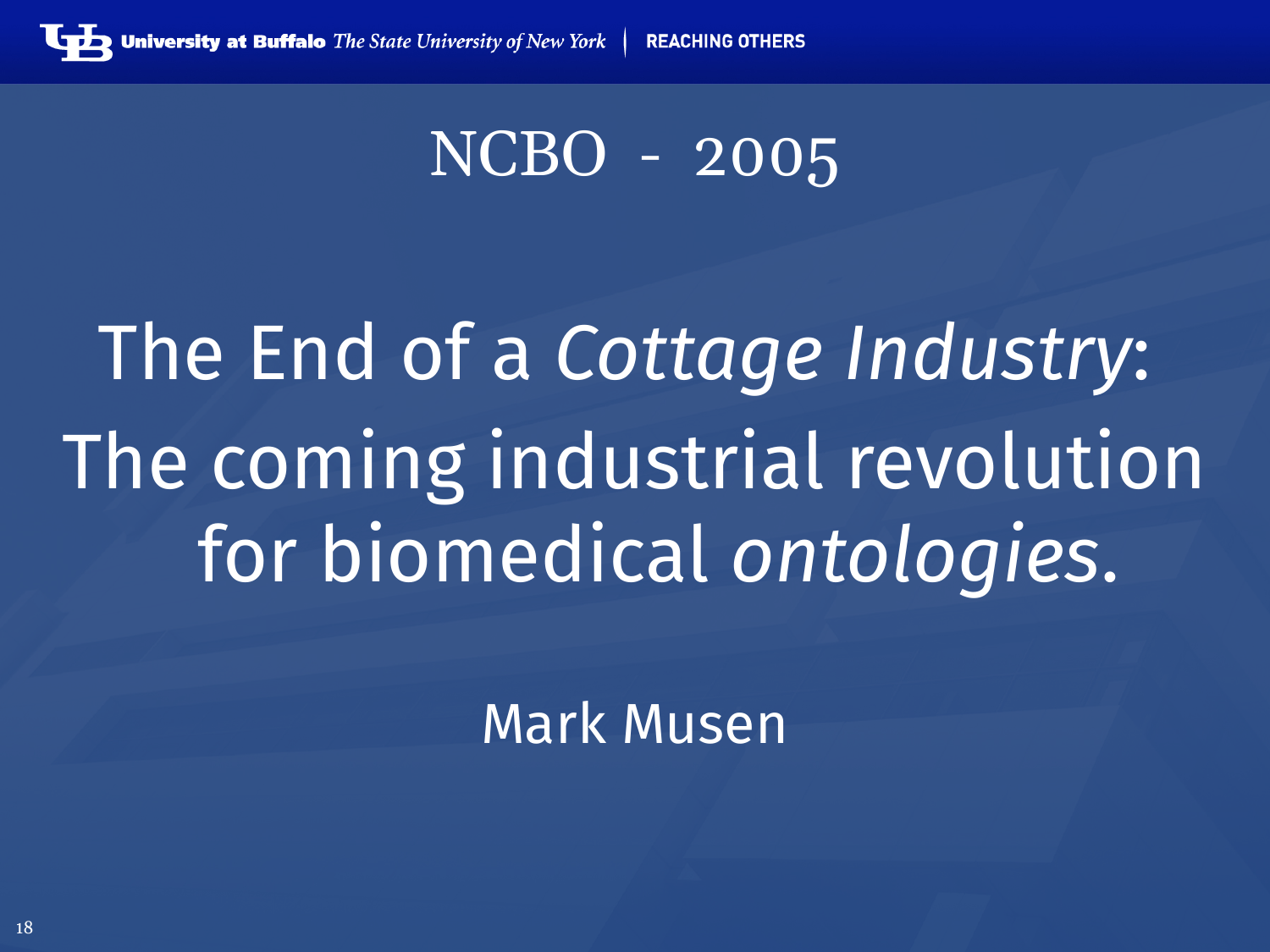

# NCBO  -  2005
The End of a Cottage Industry:
The coming industrial revolution for biomedical ontologies.

Mark Musen